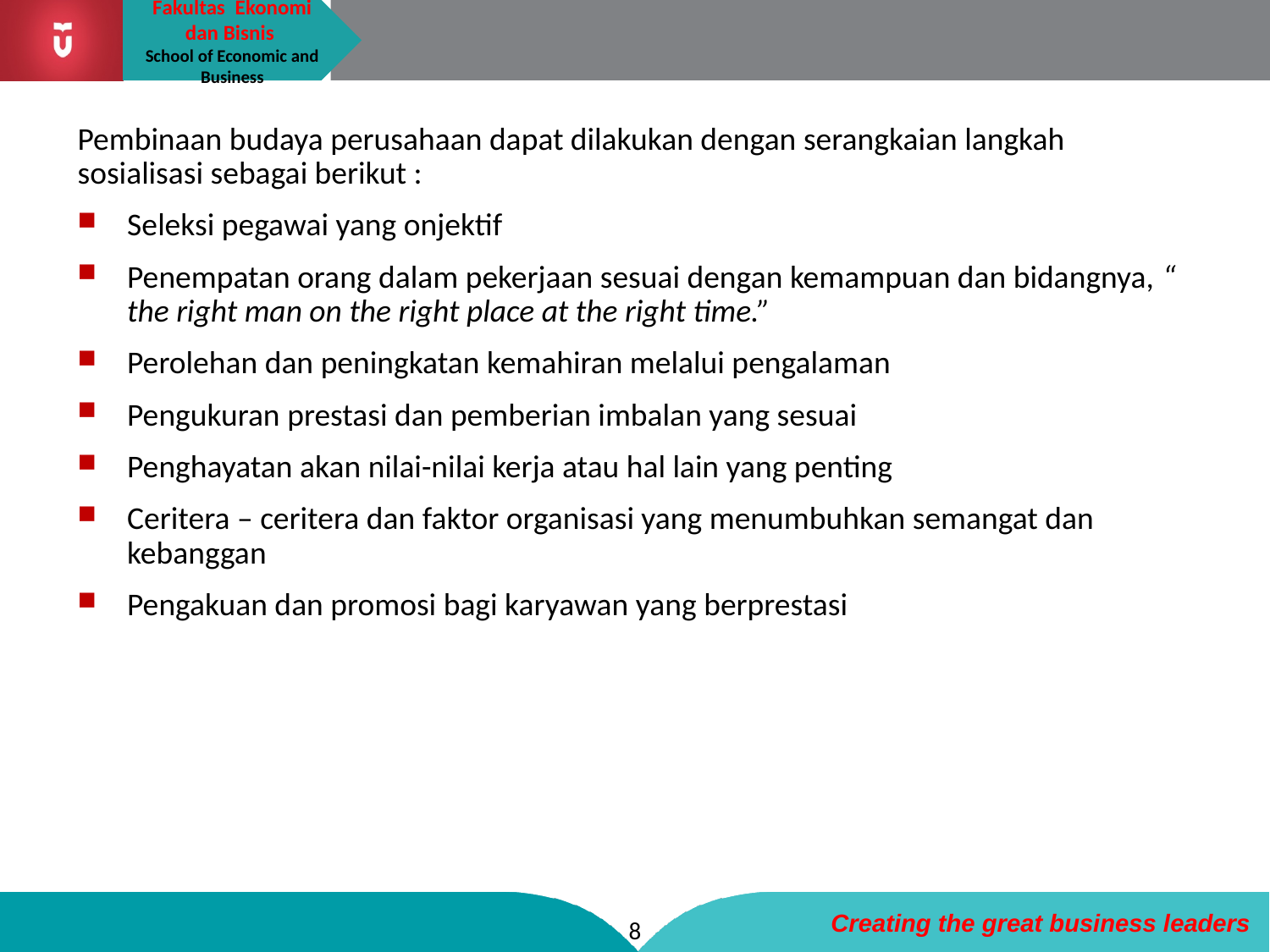

Pembinaan budaya perusahaan dapat dilakukan dengan serangkaian langkah sosialisasi sebagai berikut :
Seleksi pegawai yang onjektif
Penempatan orang dalam pekerjaan sesuai dengan kemampuan dan bidangnya, “ the right man on the right place at the right time.”
Perolehan dan peningkatan kemahiran melalui pengalaman
Pengukuran prestasi dan pemberian imbalan yang sesuai
Penghayatan akan nilai-nilai kerja atau hal lain yang penting
Ceritera – ceritera dan faktor organisasi yang menumbuhkan semangat dan kebanggan
Pengakuan dan promosi bagi karyawan yang berprestasi